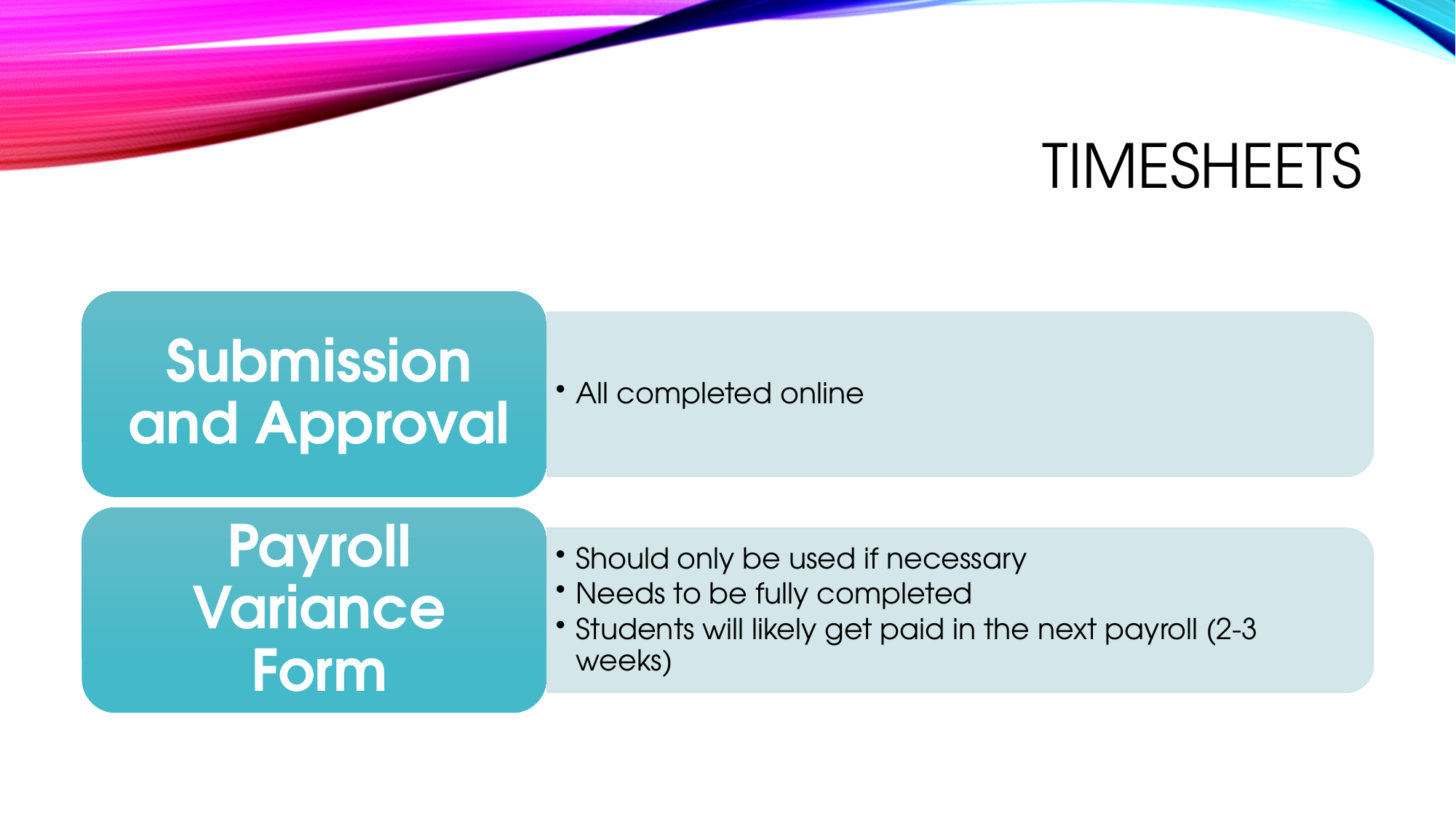

# Timesheets
All completed online
Submission and Approval
Should only be used if necessary
Needs to be fully completed
Students will likely get paid in the next payroll (2-3 weeks)
Payroll Variance Form